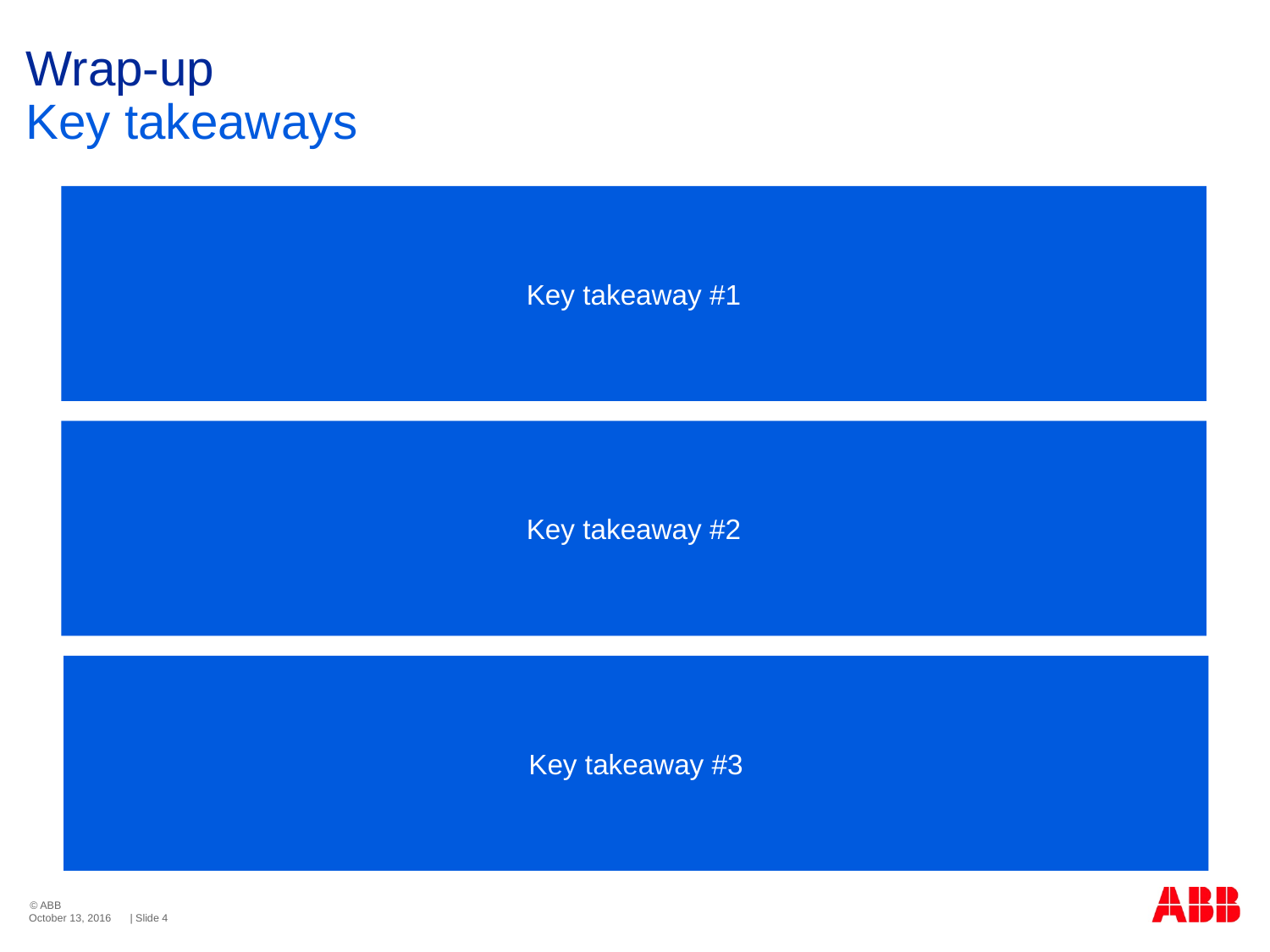

# Wrap-up Key takeaways
Key takeaway #1
Key takeaway #2
Key takeaway #3
October 13, 2016